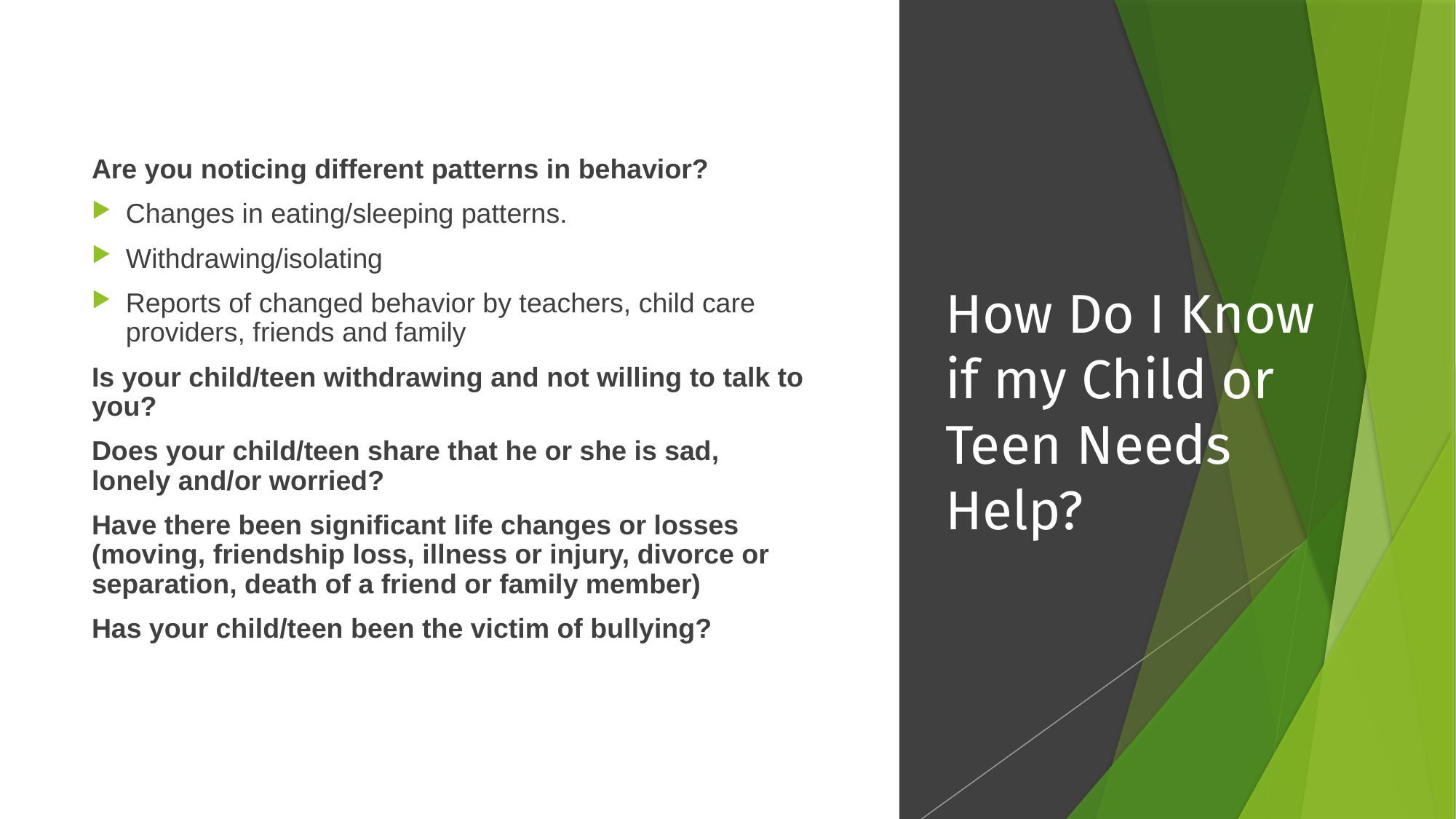

Are you noticing different patterns in behavior?
Changes in eating/sleeping patterns.
Withdrawing/isolating
Reports of changed behavior by teachers, child care providers, friends and family
Is your child/teen withdrawing and not willing to talk to you?
Does your child/teen share that he or she is sad, lonely and/or worried?
Have there been significant life changes or losses (moving, friendship loss, illness or injury, divorce or separation, death of a friend or family member)
Has your child/teen been the victim of bullying?

# How Do I Know if my Child or Teen Needs Help?